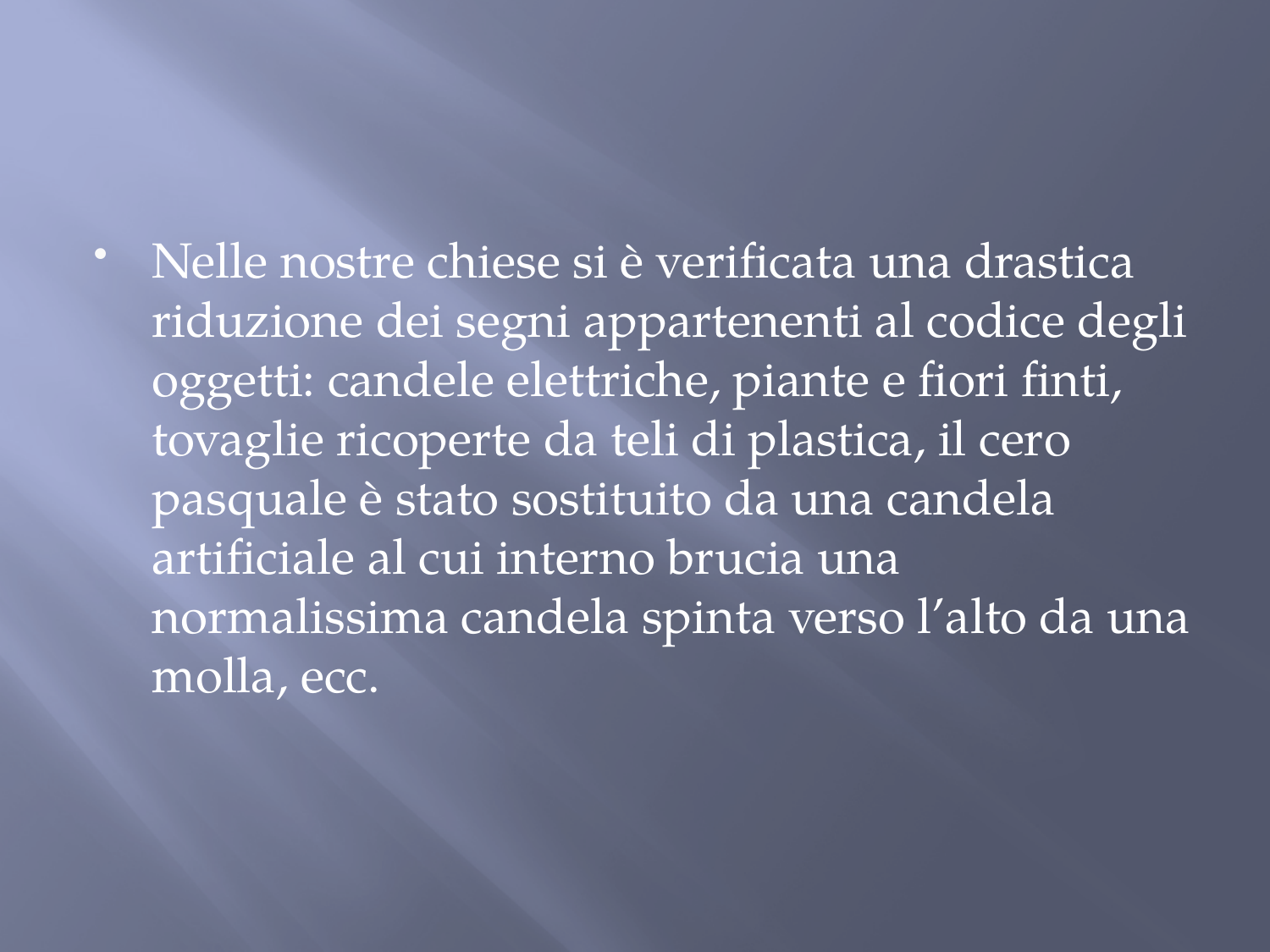

Nelle nostre chiese si è verificata una drastica riduzione dei segni appartenenti al codice degli oggetti: candele elettriche, piante e fiori finti, tovaglie ricoperte da teli di plastica, il cero pasquale è stato sostituito da una candela artificiale al cui interno brucia una normalissima candela spinta verso l’alto da una molla, ecc.